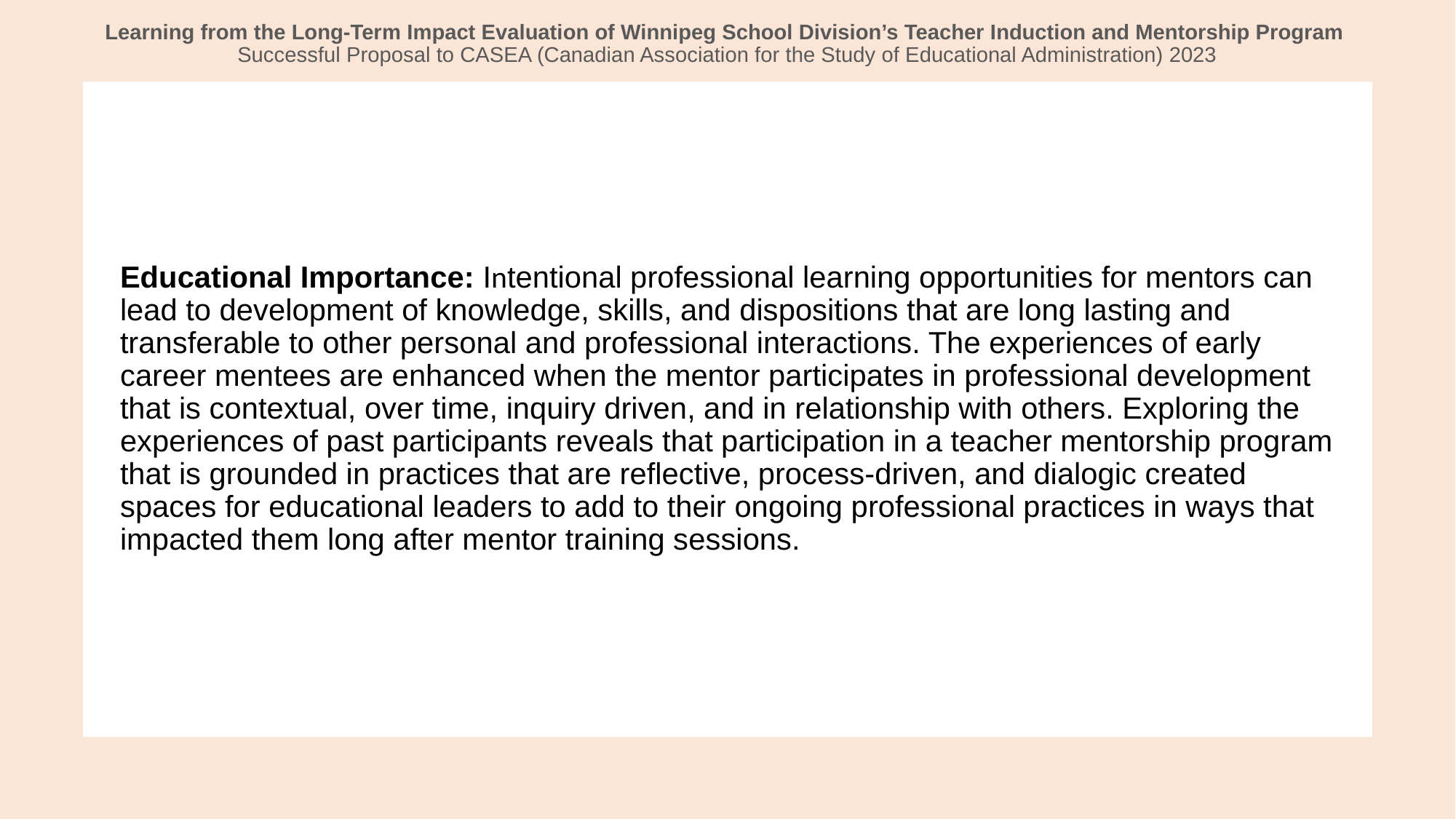

# Learning from the Long-Term Impact Evaluation of Winnipeg School Division’s Teacher Induction and Mentorship Program Successful Proposal to CASEA (Canadian Association for the Study of Educational Administration) 2023

Educational Importance: Intentional professional learning opportunities for mentors can lead to development of knowledge, skills, and dispositions that are long lasting and transferable to other personal and professional interactions. The experiences of early career mentees are enhanced when the mentor participates in professional development that is contextual, over time, inquiry driven, and in relationship with others. Exploring the experiences of past participants reveals that participation in a teacher mentorship program that is grounded in practices that are reflective, process-driven, and dialogic created spaces for educational leaders to add to their ongoing professional practices in ways that impacted them long after mentor training sessions.